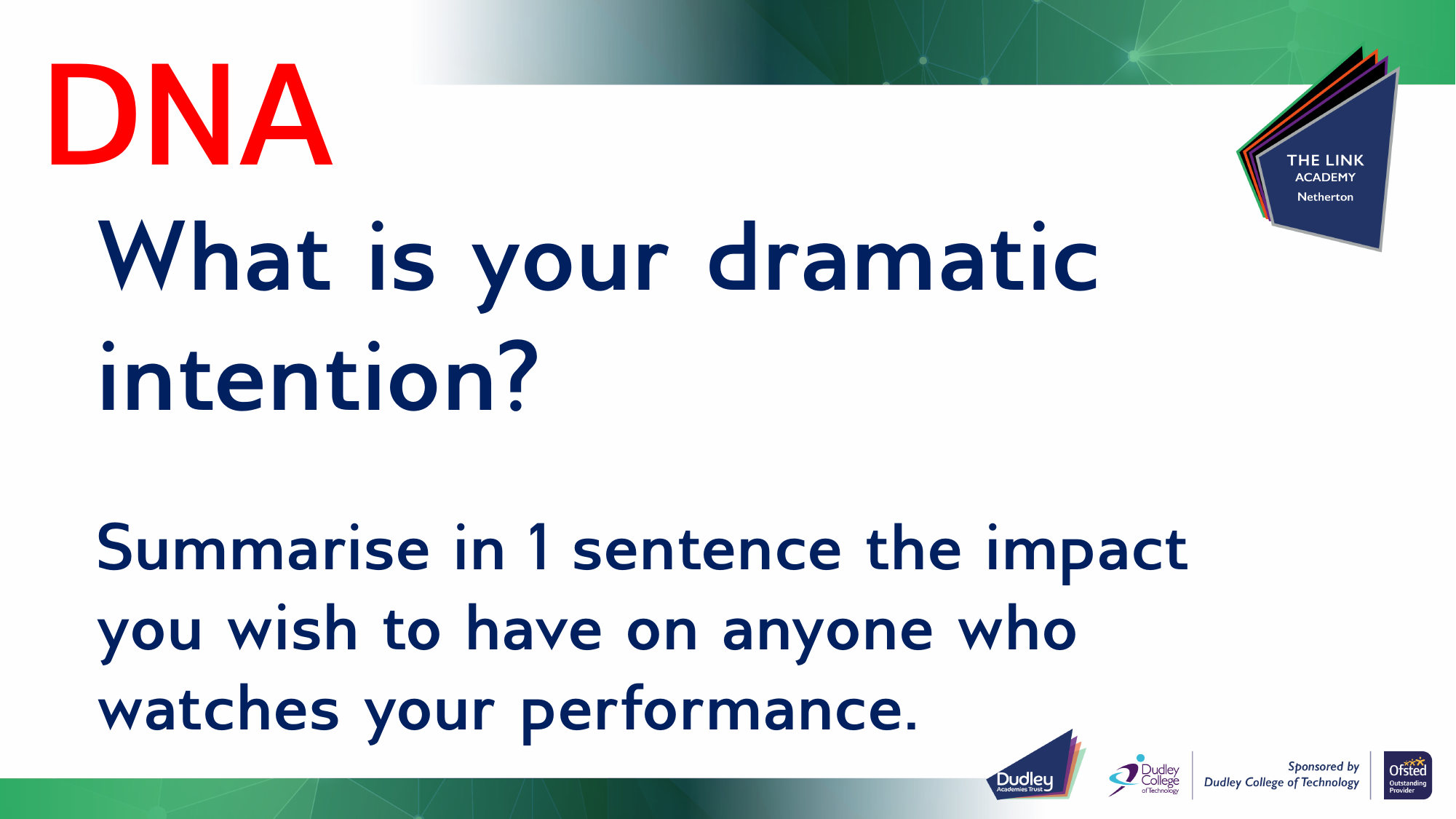

DNA
What is your dramatic intention?

Summarise in 1 sentence the impact you wish to have on anyone who watches your performance.